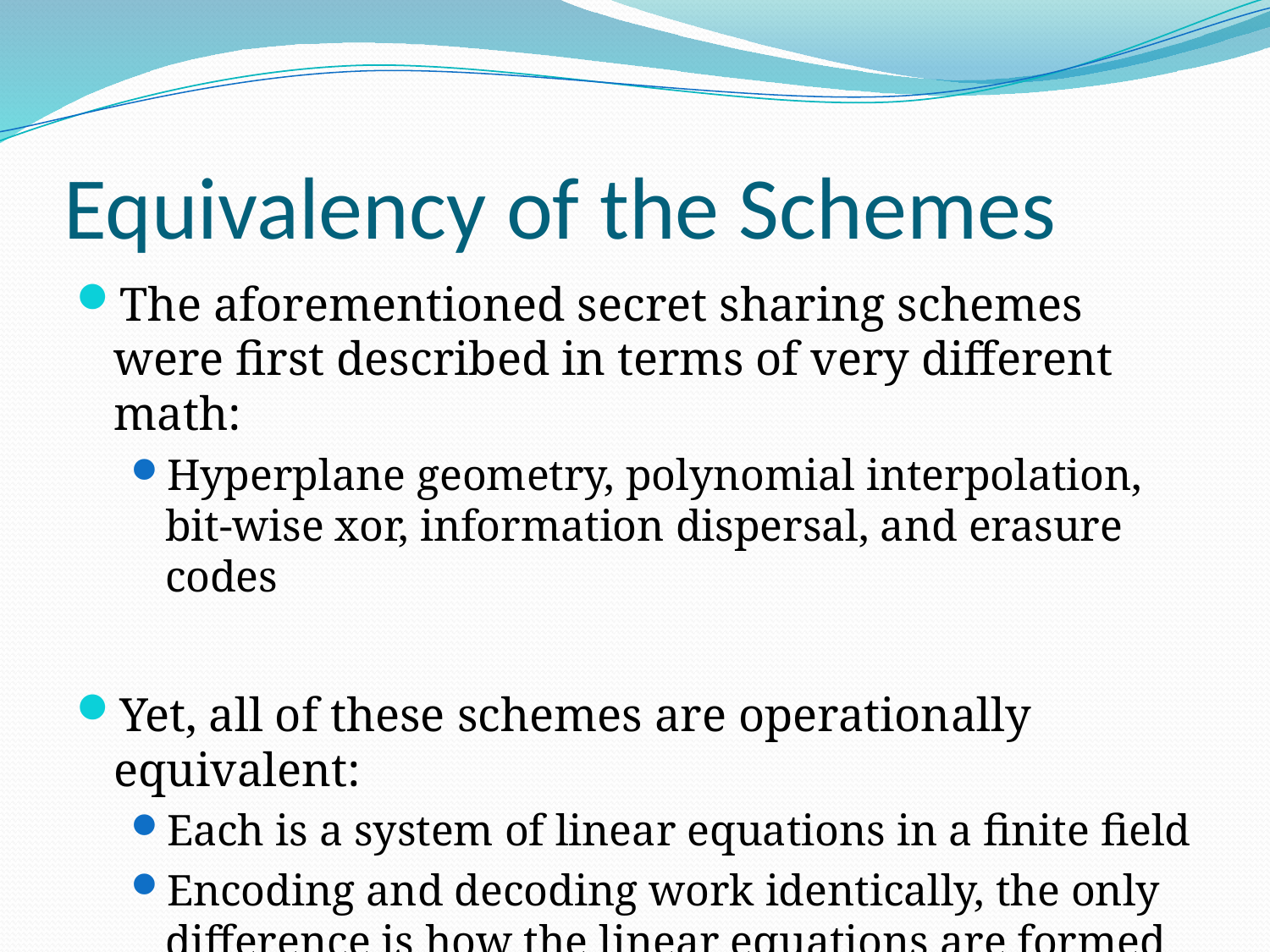

# Equivalency of the Schemes
The aforementioned secret sharing schemes were first described in terms of very different math:
Hyperplane geometry, polynomial interpolation, bit-wise xor, information dispersal, and erasure codes

Yet, all of these schemes are operationally equivalent:
Each is a system of linear equations in a finite field
Encoding and decoding work identically, the only difference is how the linear equations are formed